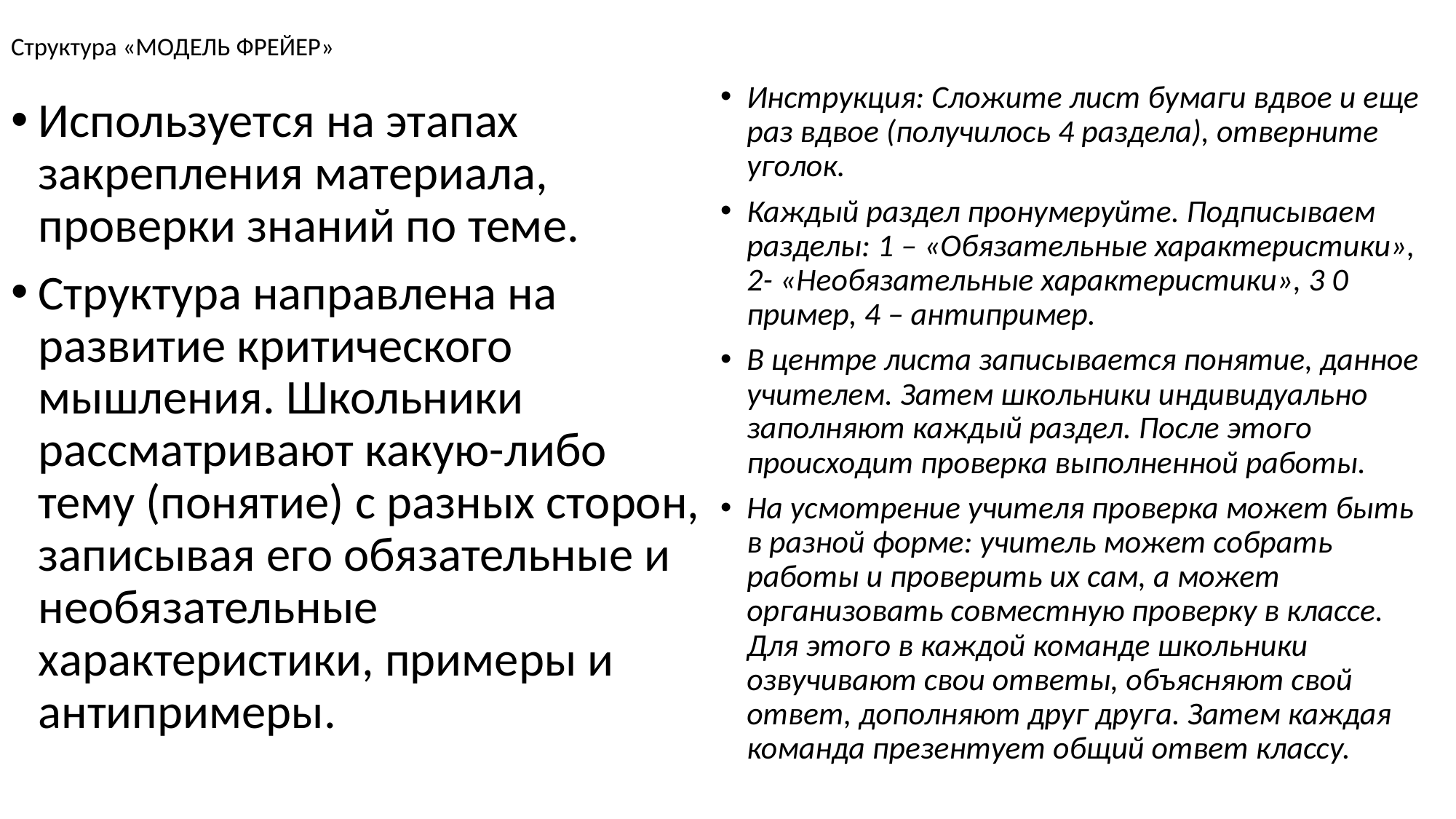

# Структура «МОДЕЛЬ ФРЕЙЕР»
Инструкция: Сложите лист бумаги вдвое и еще раз вдвое (получилось 4 раздела), отверните уголок.
Каждый раздел пронумеруйте. Подписываем разделы: 1 – «Обязательные характеристики», 2- «Необязательные характеристики», 3 0 пример, 4 – антипример.
В центре листа записывается понятие, данное учителем. Затем школьники индивидуально заполняют каждый раздел. После этого происходит проверка выполненной работы.
На усмотрение учителя проверка может быть в разной форме: учитель может собрать работы и проверить их сам, а может организовать совместную проверку в классе. Для этого в каждой команде школьники озвучивают свои ответы, объясняют свой ответ, дополняют друг друга. Затем каждая команда презентует общий ответ классу.

Используется на этапах закрепления материала, проверки знаний по теме.
Структура направлена на развитие критического мышления. Школьники рассматривают какую-либо тему (понятие) с разных сторон, записывая его обязательные и необязательные характеристики, примеры и антипримеры.